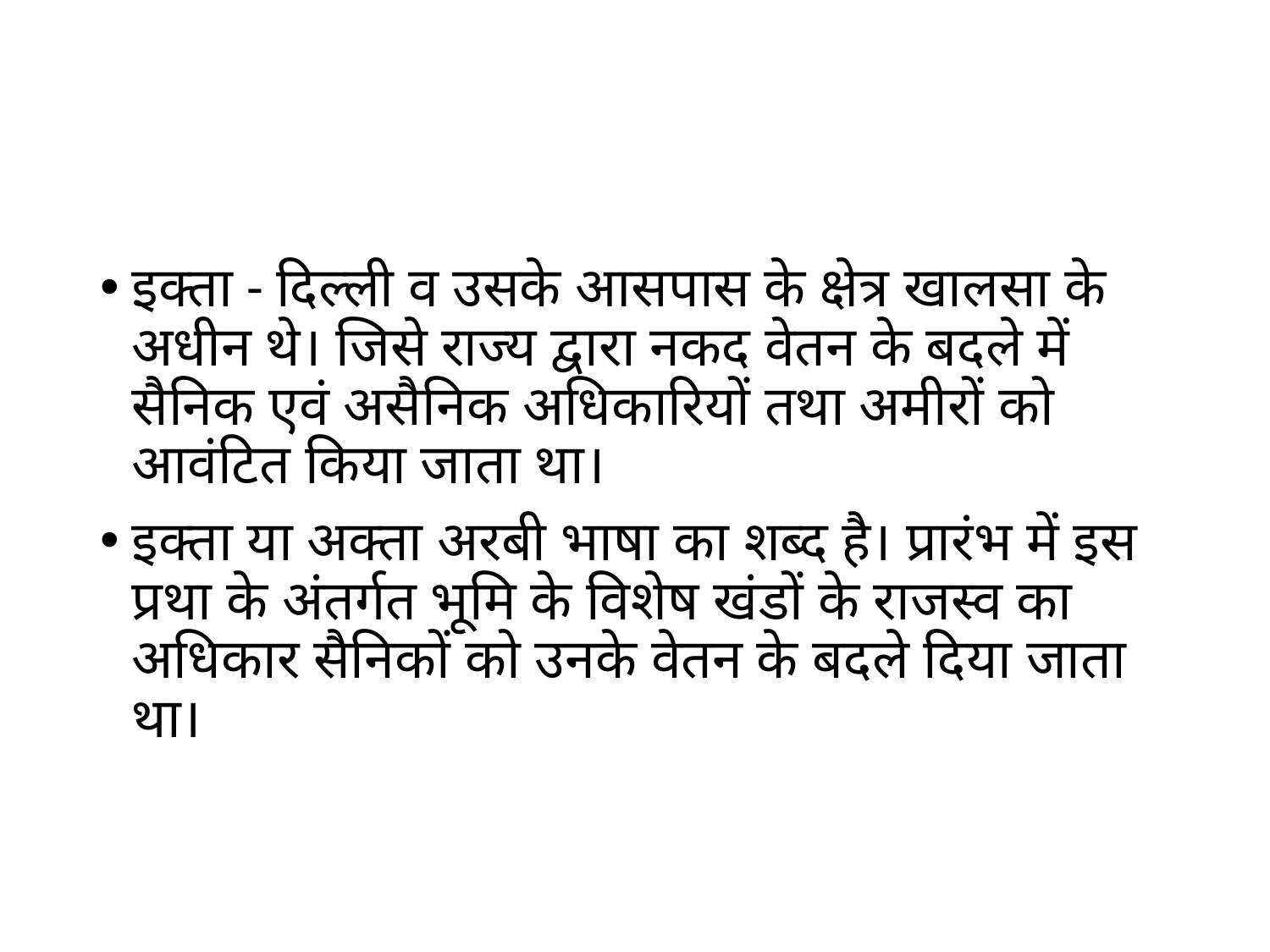

#
इक्ता - दिल्ली व उसके आसपास के क्षेत्र खालसा के अधीन थे। जिसे राज्य द्वारा नकद वेतन के बदले में सैनिक एवं असैनिक अधिकारियों तथा अमीरों को आवंटित किया जाता था।
इक्ता या अक्ता अरबी भाषा का शब्द है। प्रारंभ में इस प्रथा के अंतर्गत भूमि के विशेष खंडों के राजस्व का अधिकार सैनिकों को उनके वेतन के बदले दिया जाता था।